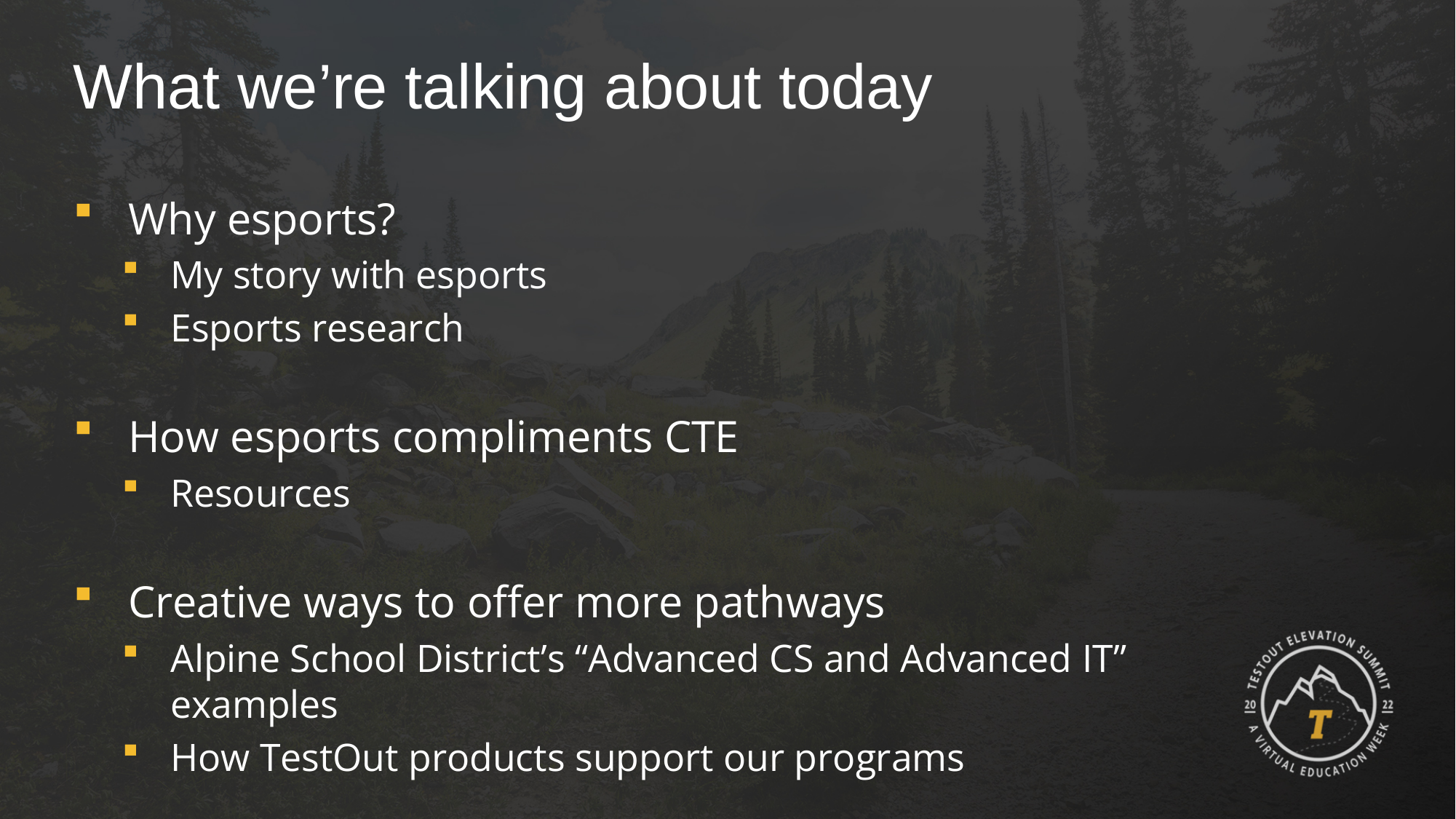

What we’re talking about today
Why esports?
My story with esports
Esports research
How esports compliments CTE
Resources
Creative ways to offer more pathways
Alpine School District’s “Advanced CS and Advanced IT” examples
How TestOut products support our programs